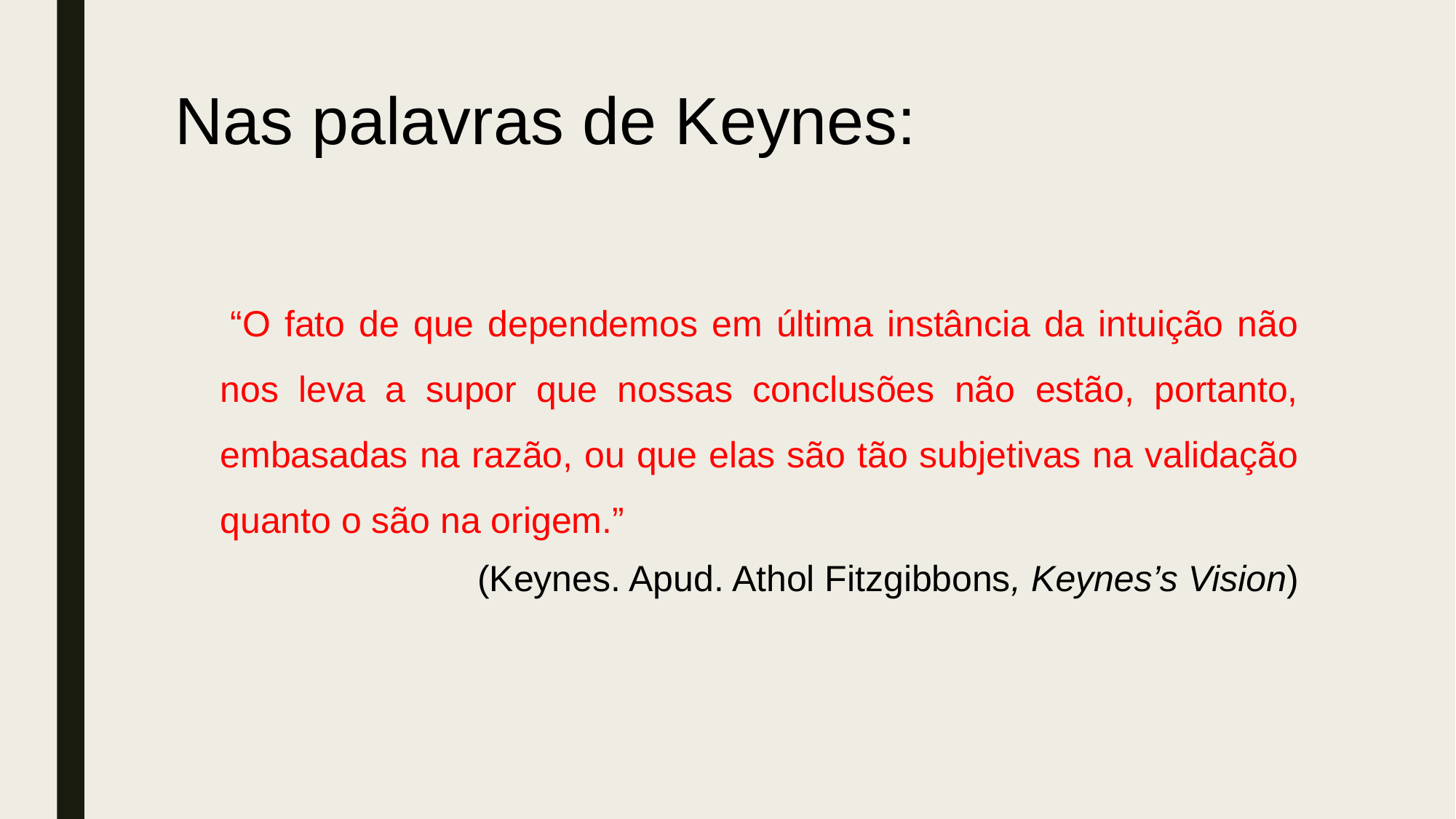

# Nas palavras de Keynes:
    “O fato de que dependemos em última instância da intuição não nos leva a supor que nossas conclusões não estão, portanto, embasadas na razão, ou que elas são tão subjetivas na validação quanto o são na origem.”
     (Keynes. Apud. Athol Fitzgibbons, Keynes’s Vision)